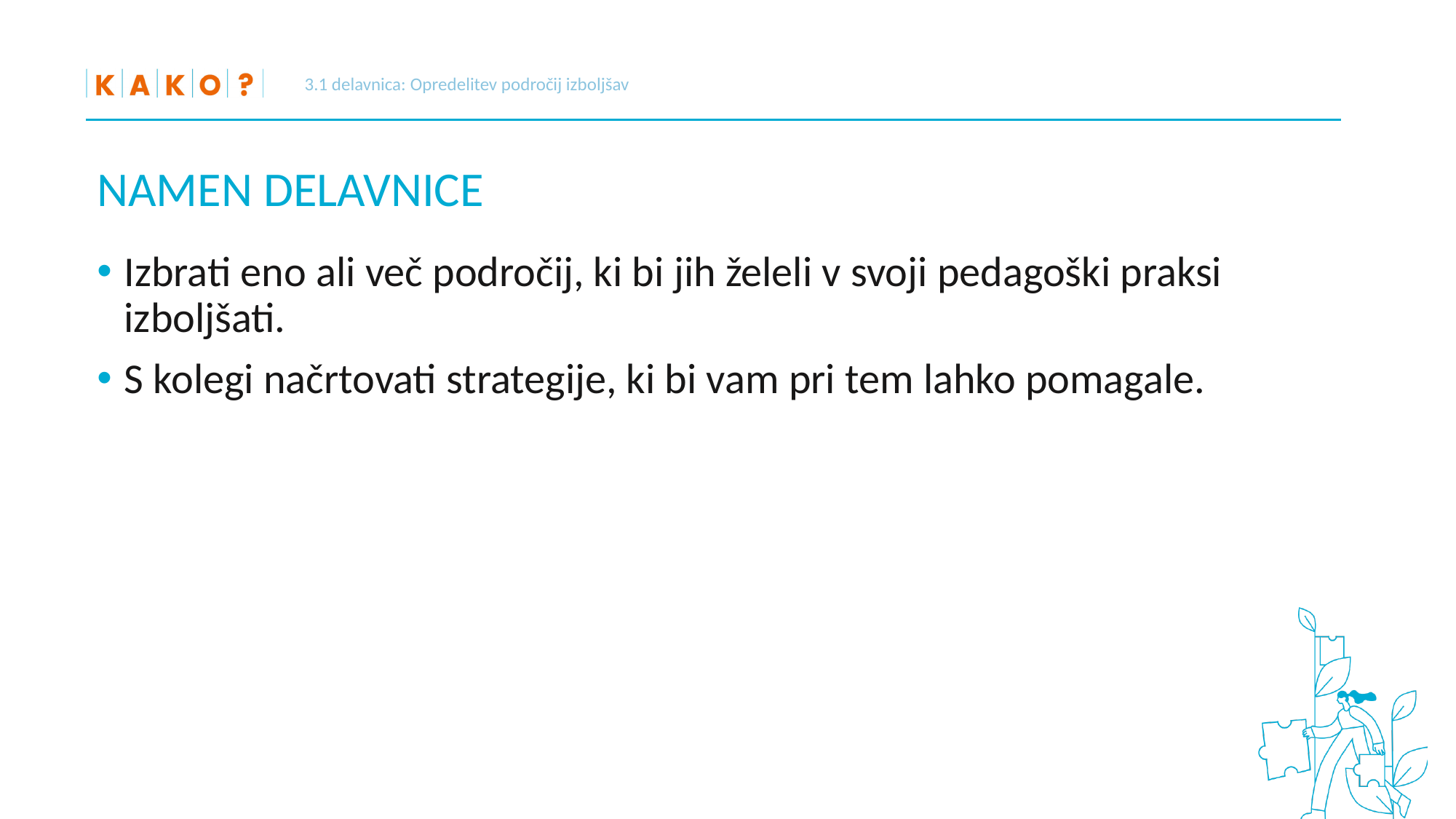

3.1 delavnica: Opredelitev področij izboljšav
# NAMEN DELAVNICE
Izbrati eno ali več področij, ki bi jih želeli v svoji pedagoški praksi izboljšati.
S kolegi načrtovati strategije, ki bi vam pri tem lahko pomagale.